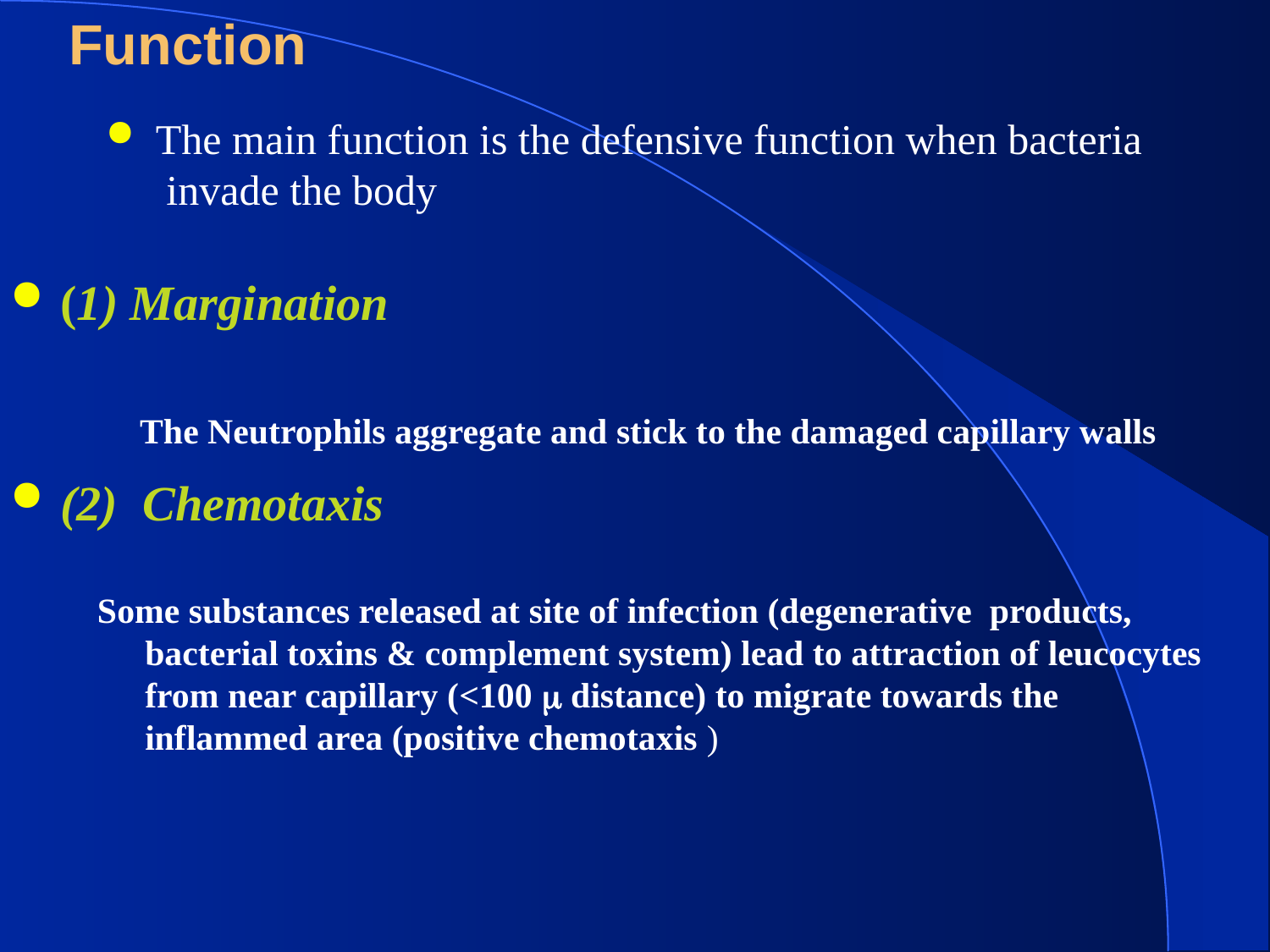

# Function
The main function is the defensive function when bacteria   invade the body
(1) Margination
The Neutrophils aggregate and stick to the damaged capillary walls
(2)  Chemotaxis
Some substances released at site of infection (degenerative  products, bacterial toxins & complement system) lead to attraction of leucocytes from near capillary (<100 μ distance) to migrate towards the inflammed area (positive chemotaxis )